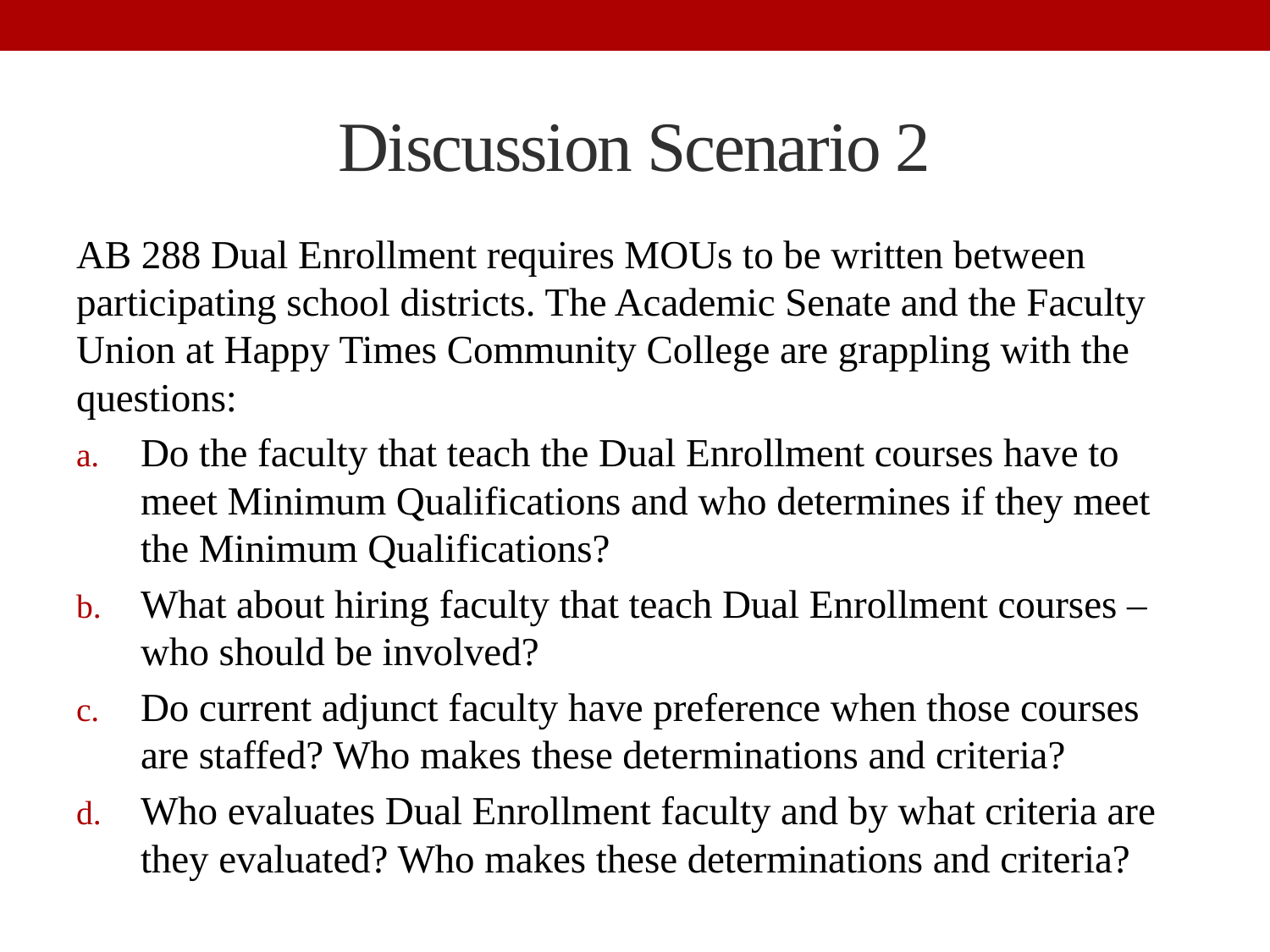

# Discussion Scenario 2
AB 288 Dual Enrollment requires MOUs to be written between participating school districts. The Academic Senate and the Faculty Union at Happy Times Community College are grappling with the questions:
Do the faculty that teach the Dual Enrollment courses have to meet Minimum Qualifications and who determines if they meet the Minimum Qualifications?
What about hiring faculty that teach Dual Enrollment courses – who should be involved?
Do current adjunct faculty have preference when those courses are staffed? Who makes these determinations and criteria?
Who evaluates Dual Enrollment faculty and by what criteria are they evaluated? Who makes these determinations and criteria?